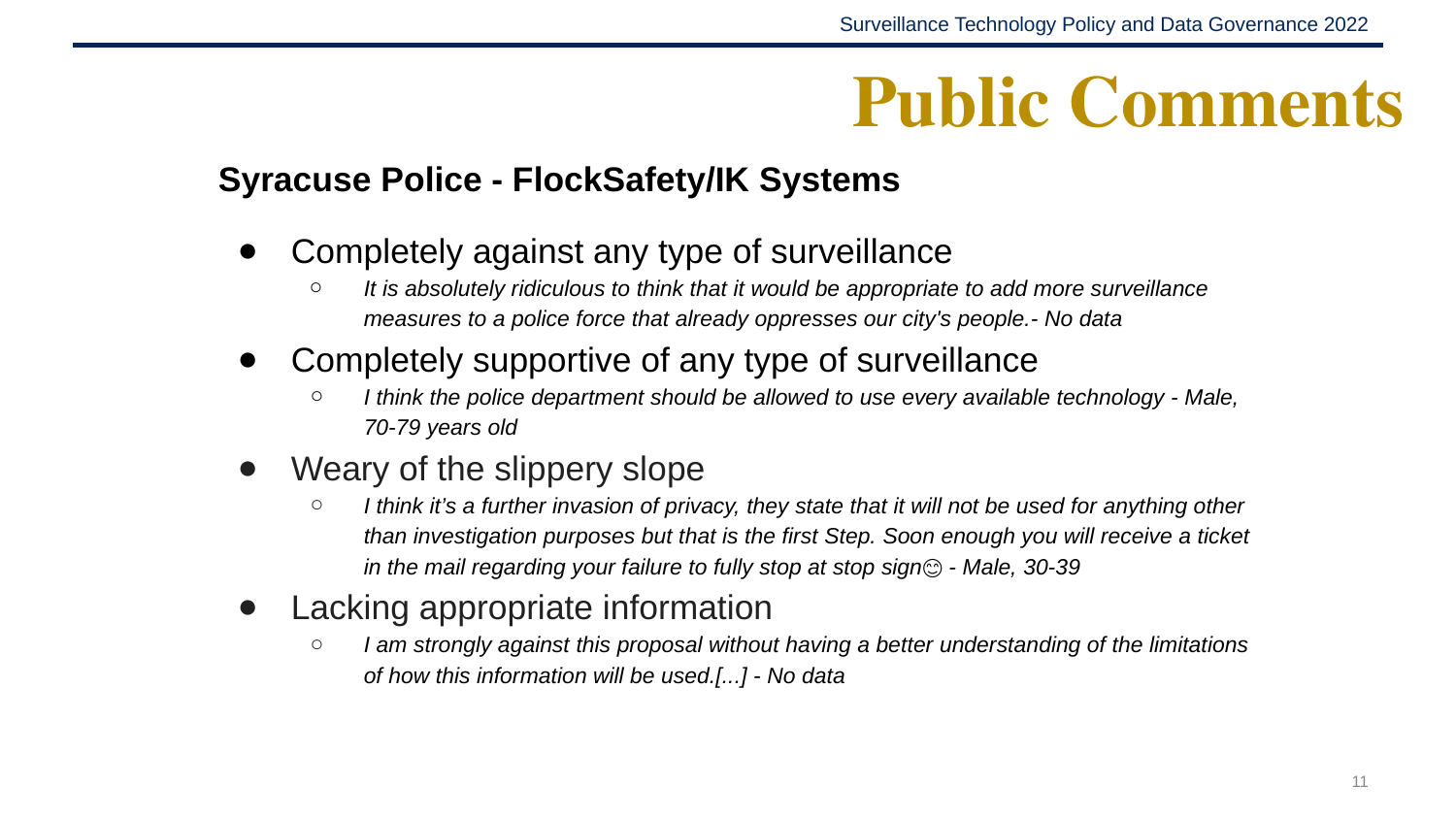

# Public Comments

Syracuse Police - FlockSafety/IK Systems
Completely against any type of surveillance
It is absolutely ridiculous to think that it would be appropriate to add more surveillance measures to a police force that already oppresses our city's people.- No data
Completely supportive of any type of surveillance
I think the police department should be allowed to use every available technology - Male, 70-79 years old
Weary of the slippery slope
I think it’s a further invasion of privacy, they state that it will not be used for anything other than investigation purposes but that is the first Step. Soon enough you will receive a ticket in the mail regarding your failure to fully stop at stop sign😊 - Male, 30-39
Lacking appropriate information
I am strongly against this proposal without having a better understanding of the limitations of how this information will be used.[...] - No data